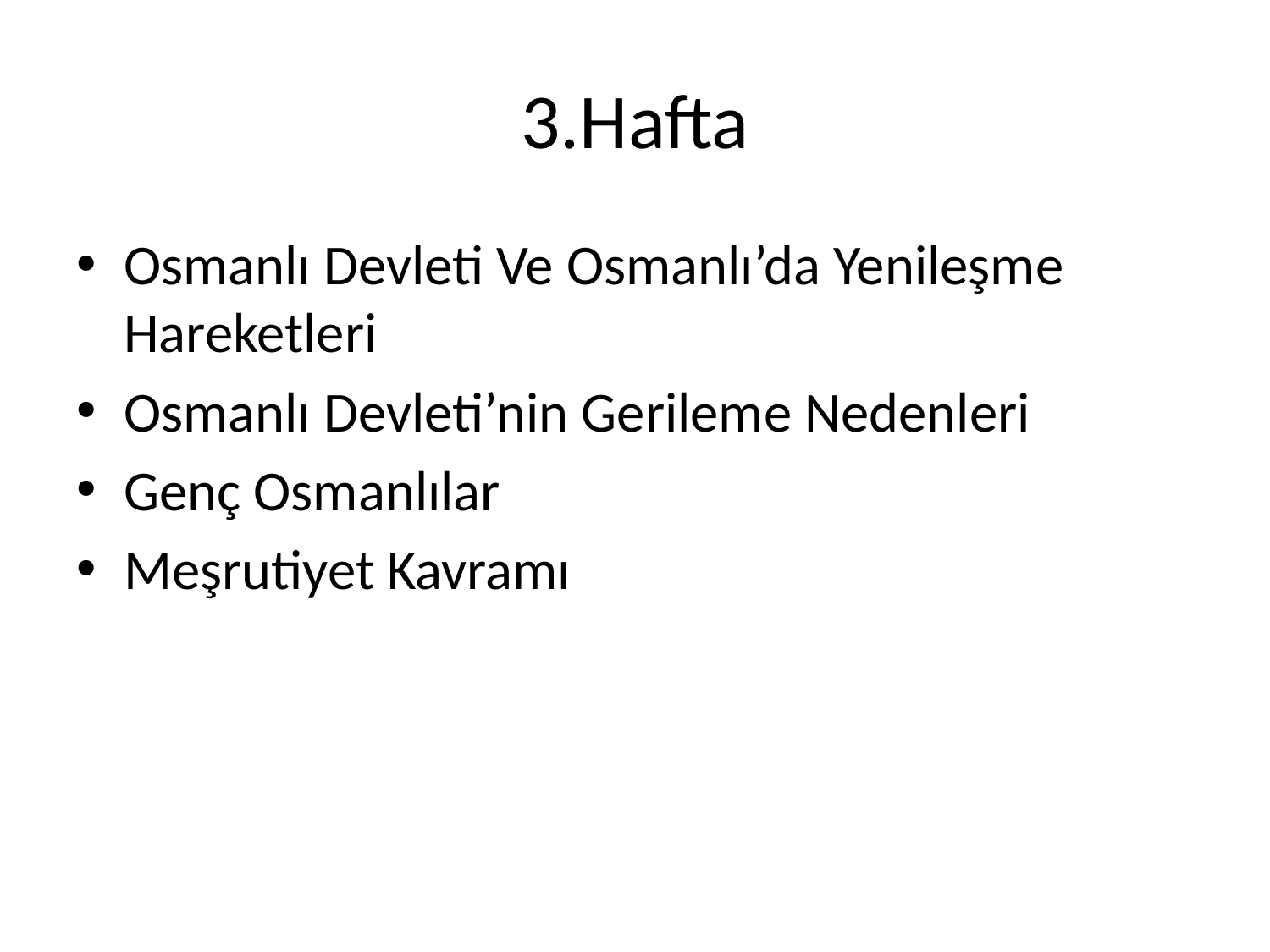

# 3.Hafta
Osmanlı Devleti Ve Osmanlı’da Yenileşme Hareketleri
Osmanlı Devleti’nin Gerileme Nedenleri
Genç Osmanlılar
Meşrutiyet Kavramı